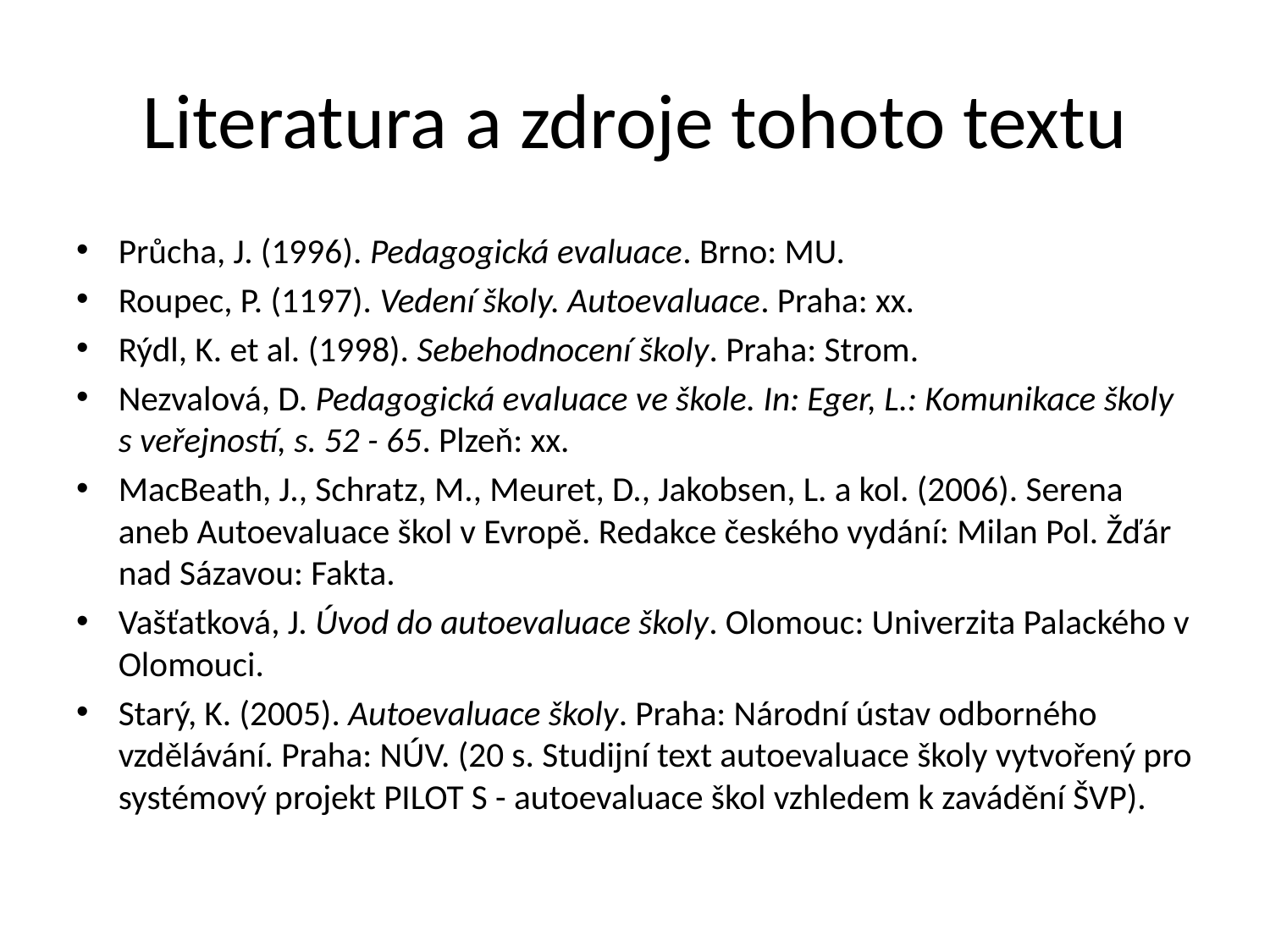

# Literatura a zdroje tohoto textu
Průcha, J. (1996). Pedagogická evaluace. Brno: MU.
Roupec, P. (1197). Vedení školy. Autoevaluace. Praha: xx.
Rýdl, K. et al. (1998). Sebehodnocení školy. Praha: Strom.
Nezvalová, D. Pedagogická evaluace ve škole. In: Eger, L.: Komunikace školy s veřejností, s. 52 - 65. Plzeň: xx.
MacBeath, J., Schratz, M., Meuret, D., Jakobsen, L. a kol. (2006). Serena aneb Autoevaluace škol v Evropě. Redakce českého vydání: Milan Pol. Žďár nad Sázavou: Fakta.
Vašťatková, J. Úvod do autoevaluace školy. Olomouc: Univerzita Palackého v Olomouci.
Starý, K. (2005). Autoevaluace školy. Praha: Národní ústav odborného vzdělávání. Praha: NÚV. (20 s. Studijní text autoevaluace školy vytvořený pro systémový projekt PILOT S - autoevaluace škol vzhledem k zavádění ŠVP).